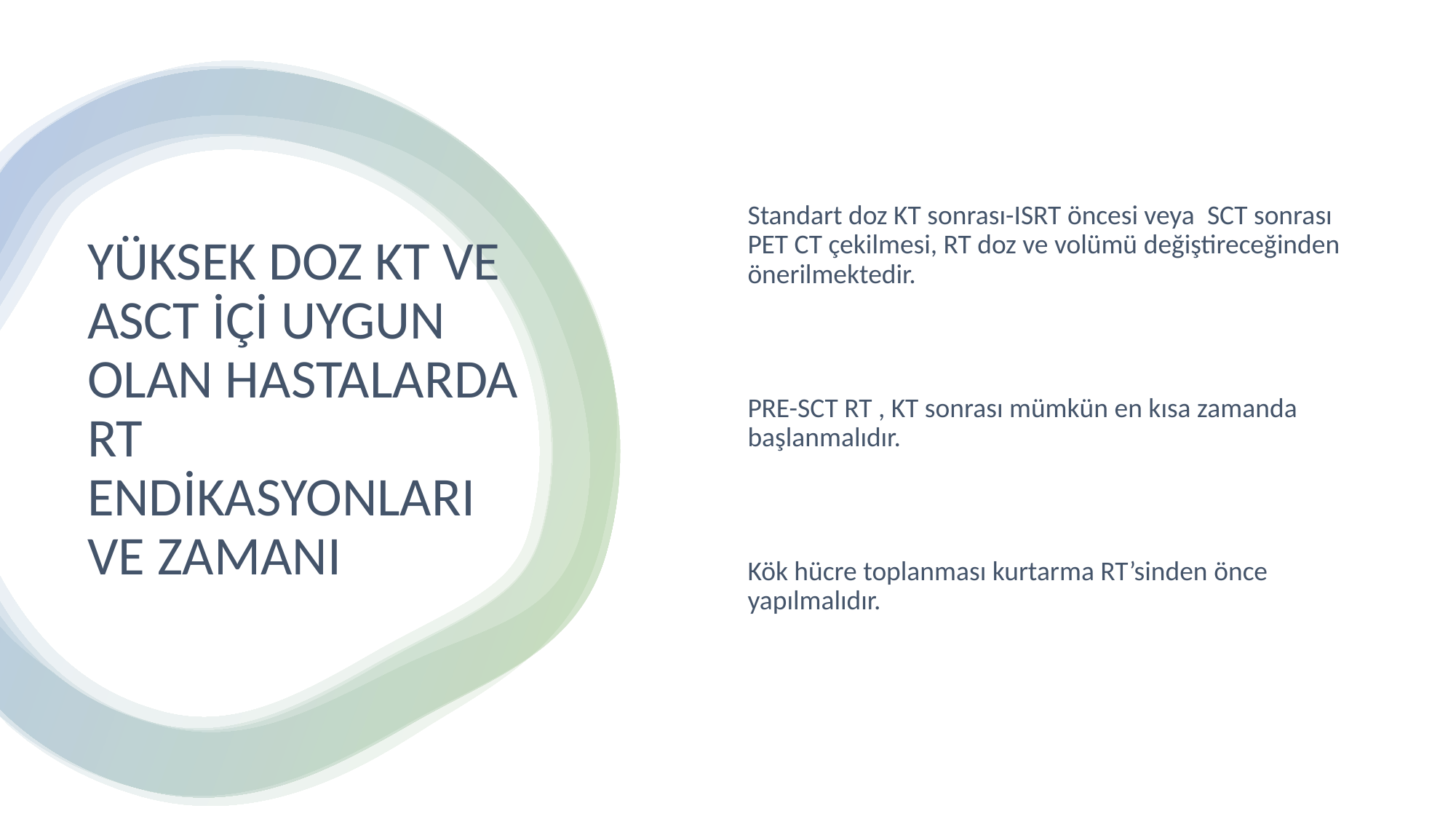

Standart doz KT sonrası-ISRT öncesi veya  SCT sonrası PET CT çekilmesi, RT doz ve volümü değiştireceğinden önerilmektedir.

PRE-SCT RT , KT sonrası mümkün en kısa zamanda başlanmalıdır.

Kök hücre toplanması kurtarma RT’sinden önce yapılmalıdır.
# YÜKSEK DOZ KT VE ASCT İÇİ UYGUN OLAN HASTALARDA RT ENDİKASYONLARI VE ZAMANI